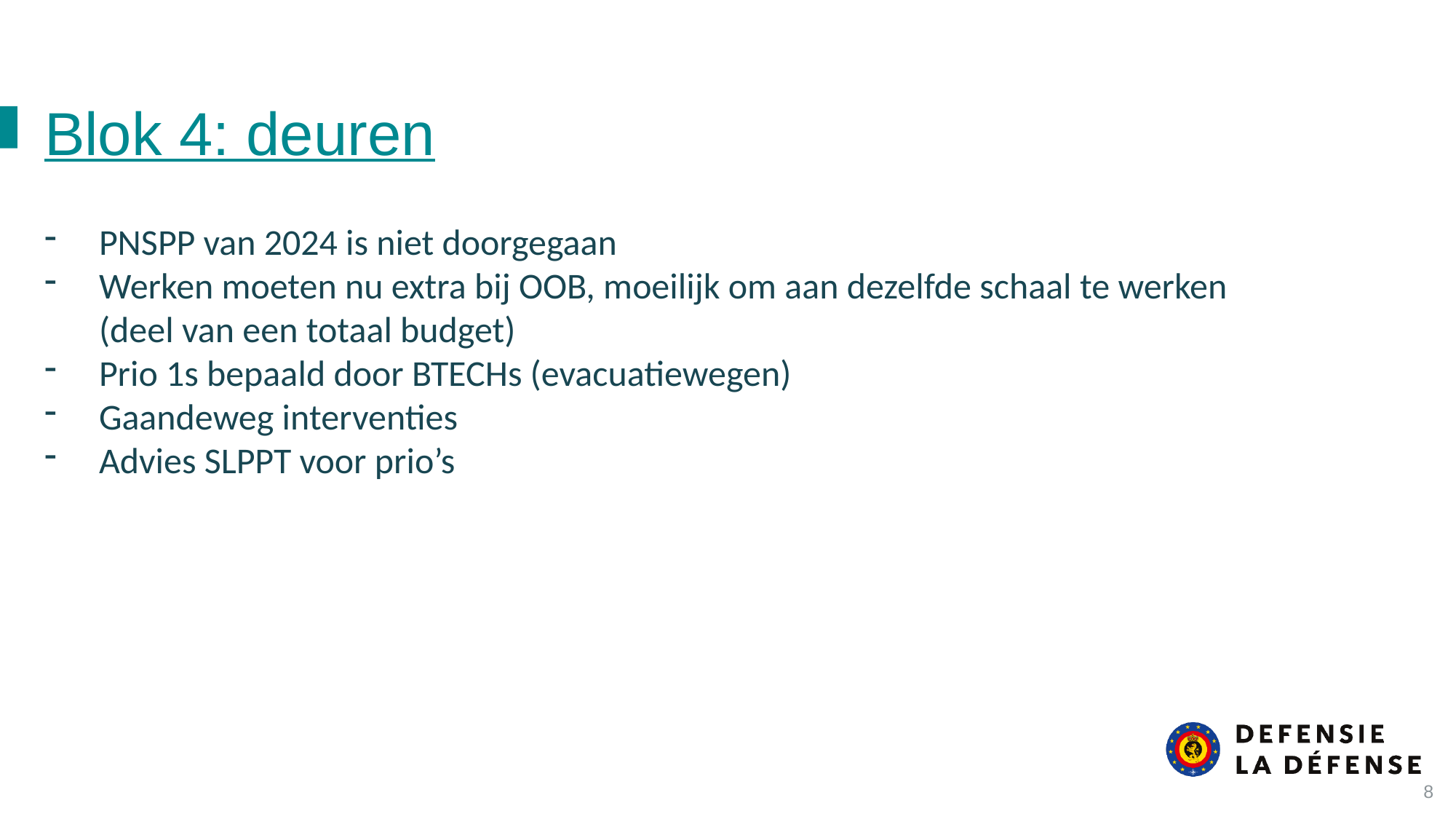

Blok 4: deuren

PNSPP van 2024 is niet doorgegaan
Werken moeten nu extra bij OOB, moeilijk om aan dezelfde schaal te werken
(deel van een totaal budget)
Prio 1s bepaald door BTECHs (evacuatiewegen)
Gaandeweg interventies
Advies SLPPT voor prio’s